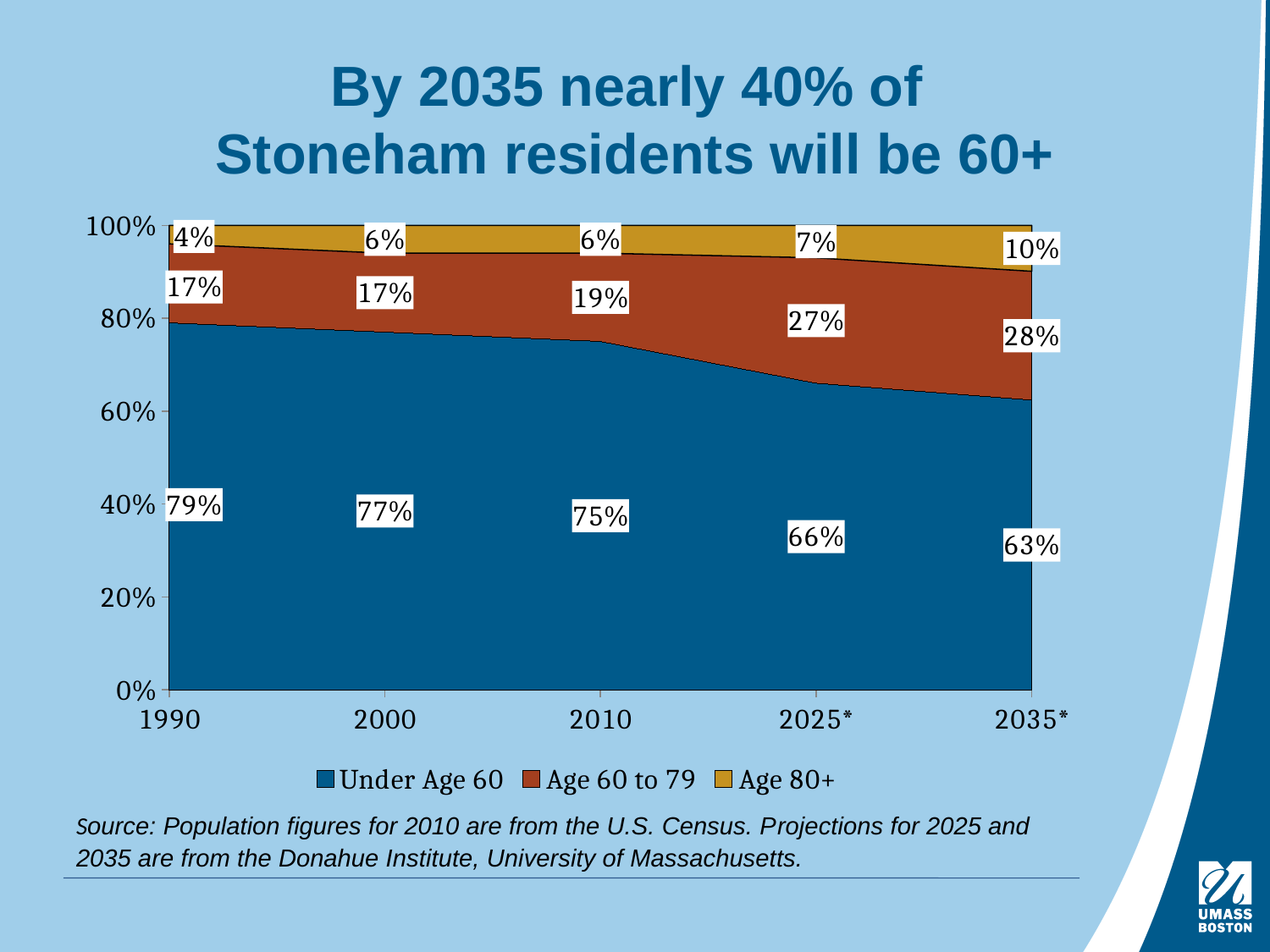

# By 2035 nearly 40% of Stoneham residents will be 60+

### Chart

| Category | Under Age 60 | Age 60 to 79 | Age 80+ |
|---|---|---|---|
| 1990 | 0.79 | 0.17 | 0.04 |
| 2000 | 0.77 | 0.17 | 0.06 |
| 2010 | 0.75 | 0.19 | 0.06 |
| 2025* | 0.66 | 0.27 | 0.07 |
| 2035* | 0.63 | 0.28 | 0.1 |
Source: Population figures for 2010 are from the U.S. Census. Projections for 2025 and 2035 are from the Donahue Institute, University of Massachusetts.